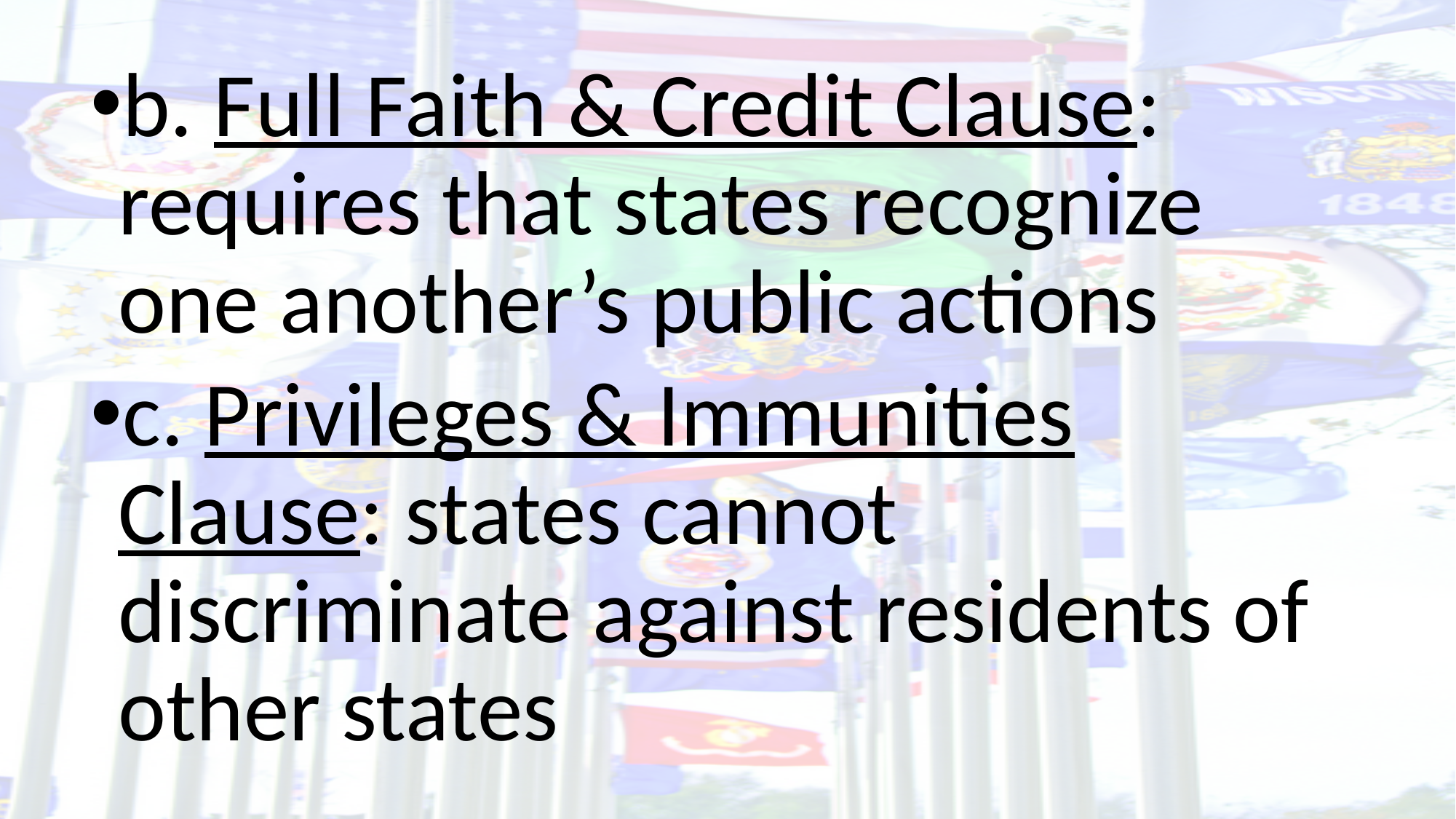

b. Full Faith & Credit Clause: requires that states recognize one another’s public actions
c. Privileges & Immunities Clause: states cannot discriminate against residents of other states